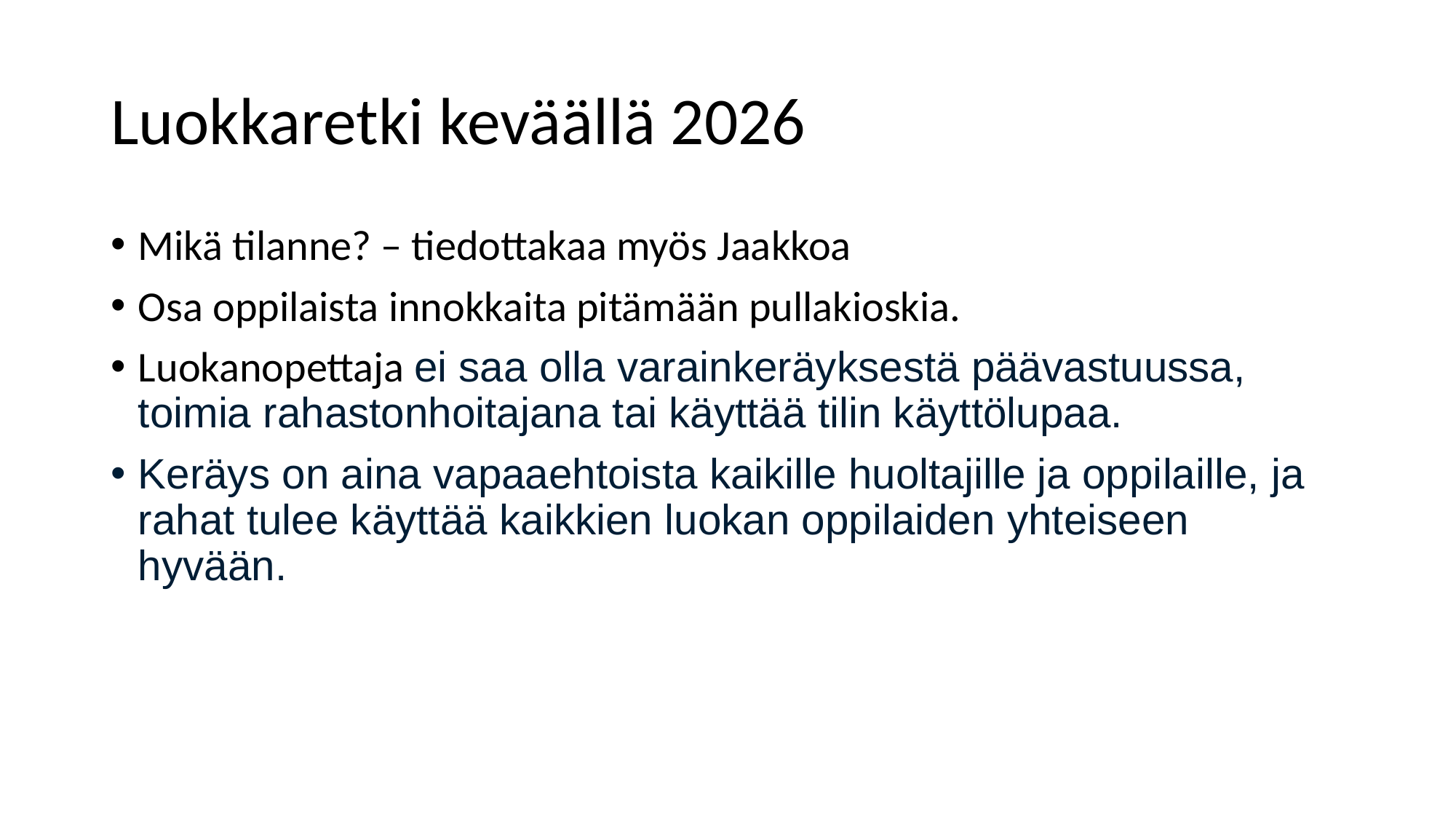

# Luokkaretki keväällä 2026
Mikä tilanne? – tiedottakaa myös Jaakkoa
Osa oppilaista innokkaita pitämään pullakioskia.
Luokanopettaja ei saa olla varainkeräyksestä päävastuussa, toimia rahastonhoitajana tai käyttää tilin käyttölupaa.
Keräys on aina vapaaehtoista kaikille huoltajille ja oppilaille, ja rahat tulee käyttää kaikkien luokan oppilaiden yhteiseen hyvään.